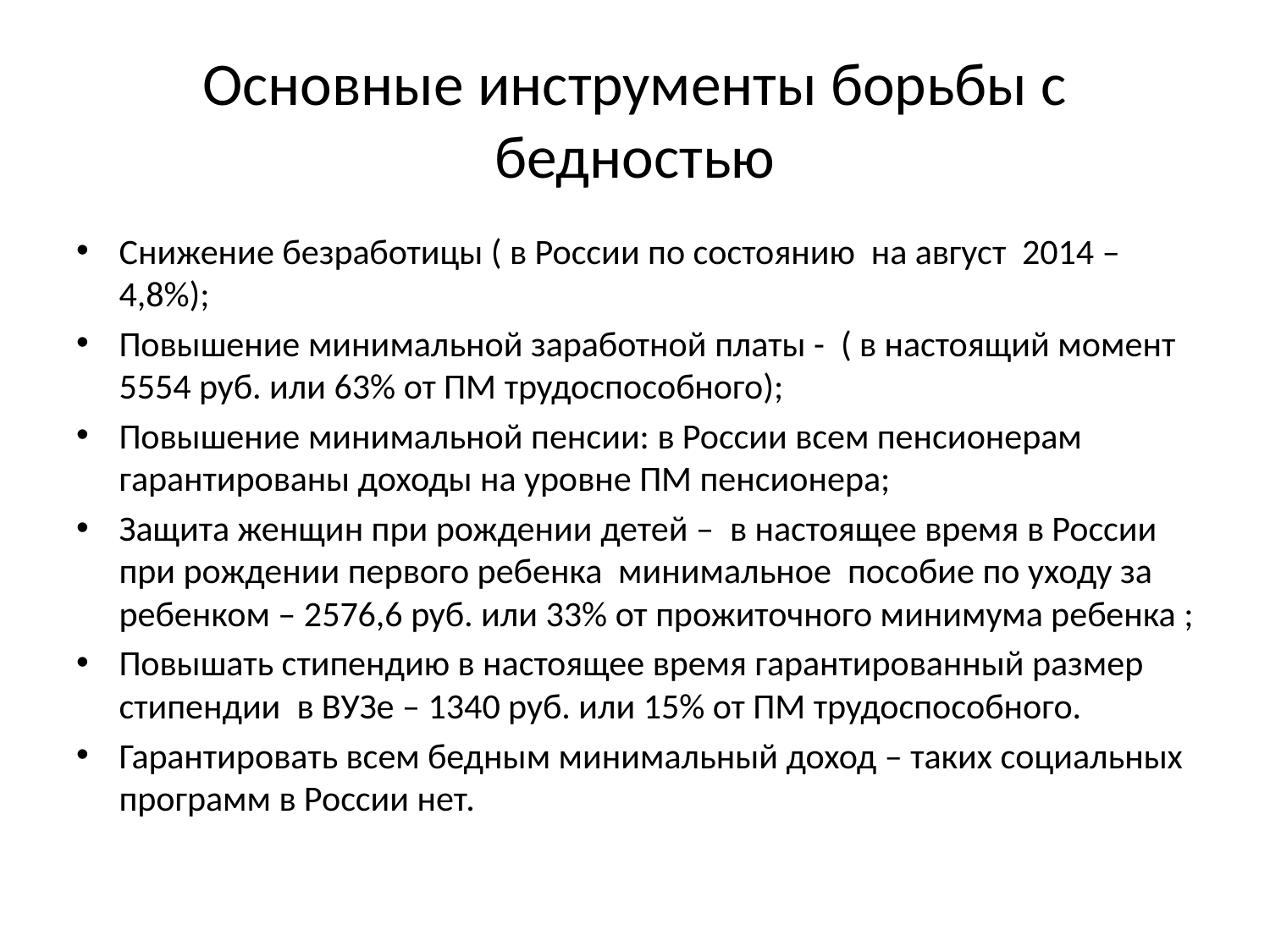

# Основные инструменты борьбы с бедностью
Снижение безработицы ( в России по состоянию  на август  2014 – 4,8%);
Повышение минимальной заработной платы -  ( в настоящий момент 5554 руб. или 63% от ПМ трудоспособного);
Повышение минимальной пенсии: в России всем пенсионерам гарантированы доходы на уровне ПМ пенсионера;
Защита женщин при рождении детей –  в настоящее время в России при рождении первого ребенка  минимальное  пособие по уходу за ребенком – 2576,6 руб. или 33% от прожиточного минимума ребенка ;
Повышать стипендию в настоящее время гарантированный размер стипендии  в ВУЗе – 1340 руб. или 15% от ПМ трудоспособного.
Гарантировать всем бедным минимальный доход – таких социальных программ в России нет.